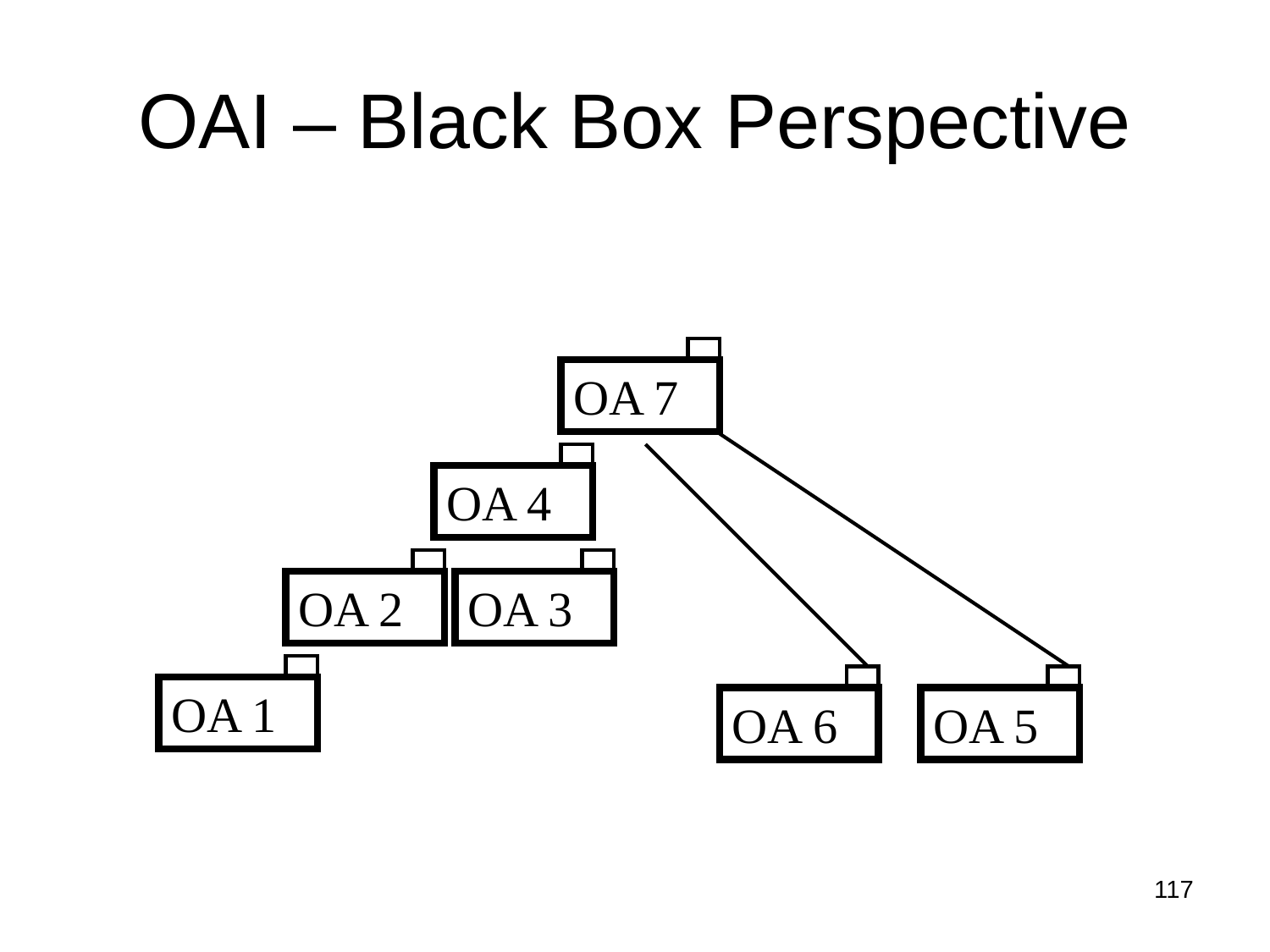

# OAI – Black Box Perspective

OA 7

OA 4

OA 2

OA 3

OA 1

OA 6

OA 5
117